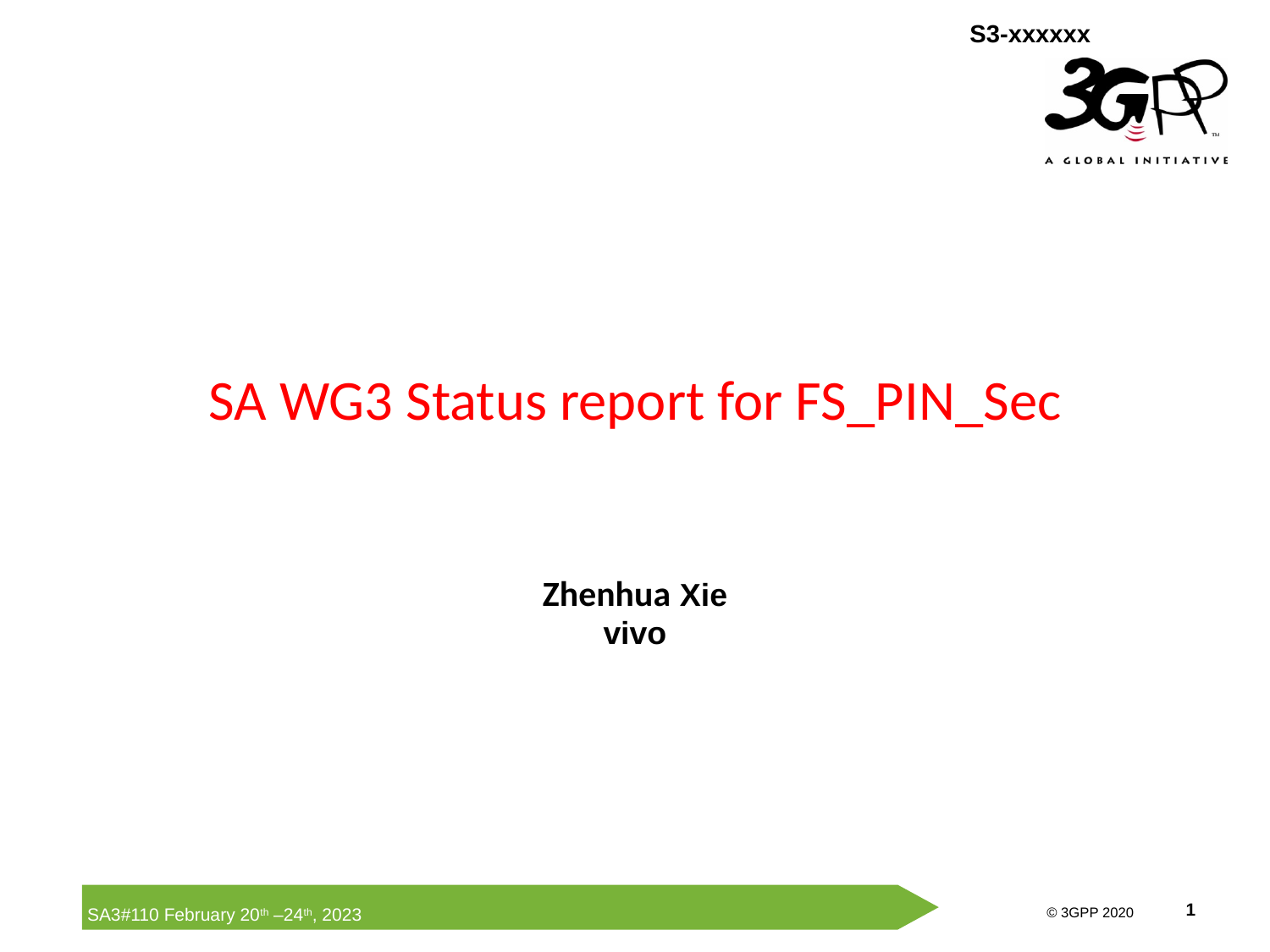

# SA WG3 Status report for FS_PIN_Sec
Zhenhua Xie
vivo